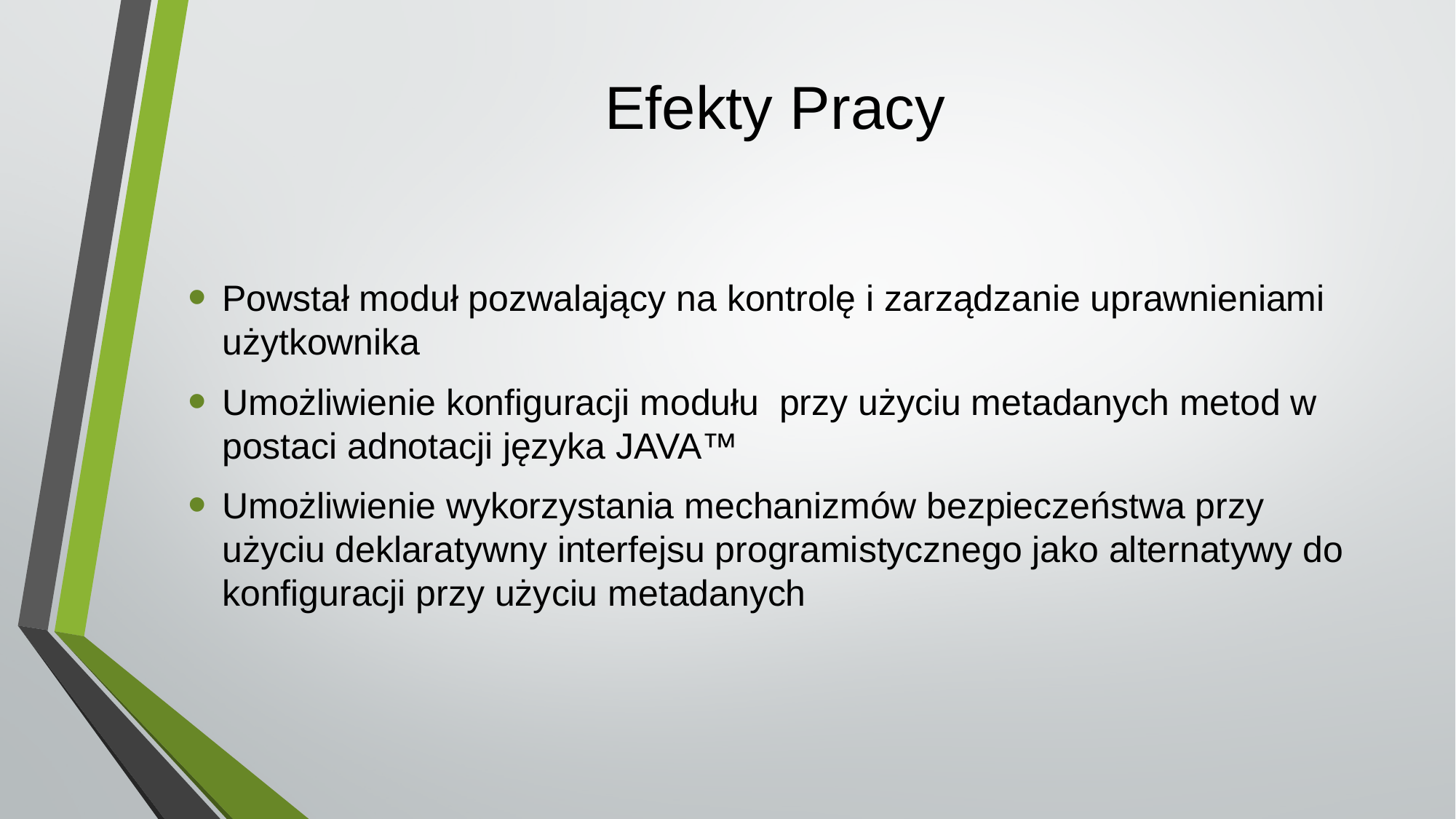

# Efekty Pracy
Powstał moduł pozwalający na kontrolę i zarządzanie uprawnieniami użytkownika
Umożliwienie konfiguracji modułu  przy użyciu metadanych metod w postaci adnotacji języka JAVA™
Umożliwienie wykorzystania mechanizmów bezpieczeństwa przy użyciu deklaratywny interfejsu programistycznego jako alternatywy do konfiguracji przy użyciu metadanych